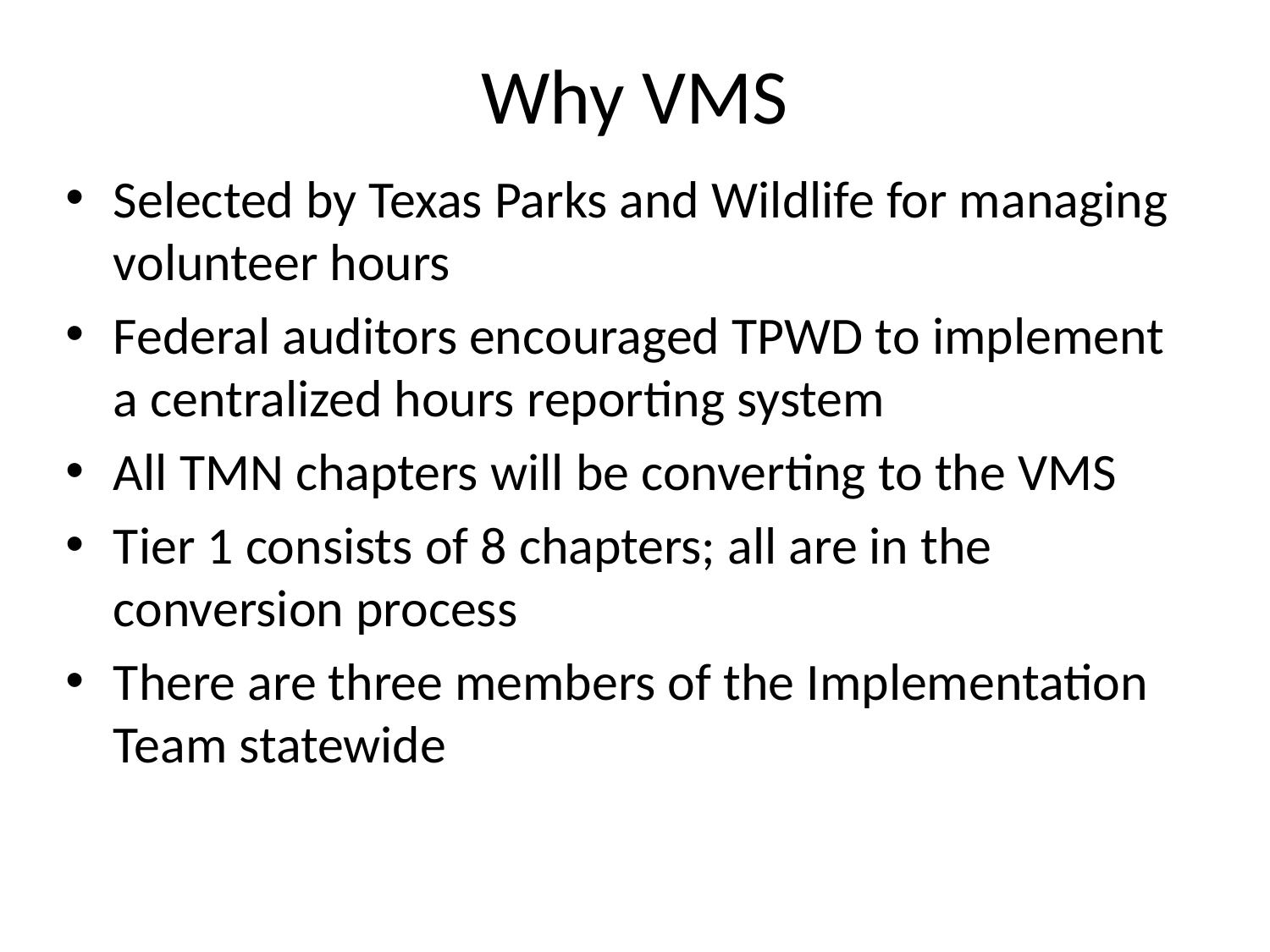

# Why VMS
Selected by Texas Parks and Wildlife for managing volunteer hours
Federal auditors encouraged TPWD to implement a centralized hours reporting system
All TMN chapters will be converting to the VMS
Tier 1 consists of 8 chapters; all are in the conversion process
There are three members of the Implementation Team statewide